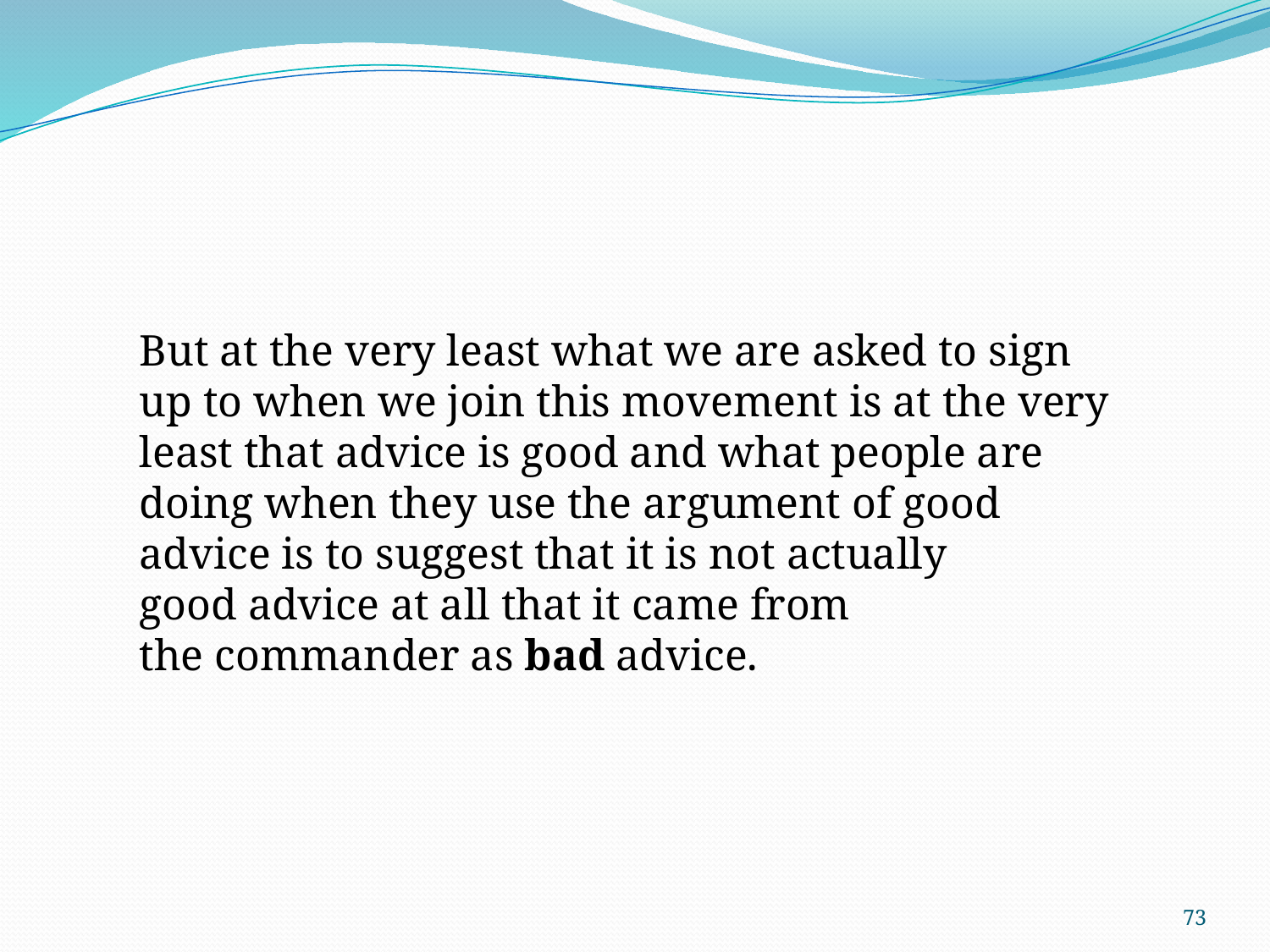

But at the very least what we are asked to sign up to when we join this movement is at the very least that advice is good and what people are doing when they use the argument of good advice is to suggest that it is not actually good advice at all that it came from the commander as bad advice.
73